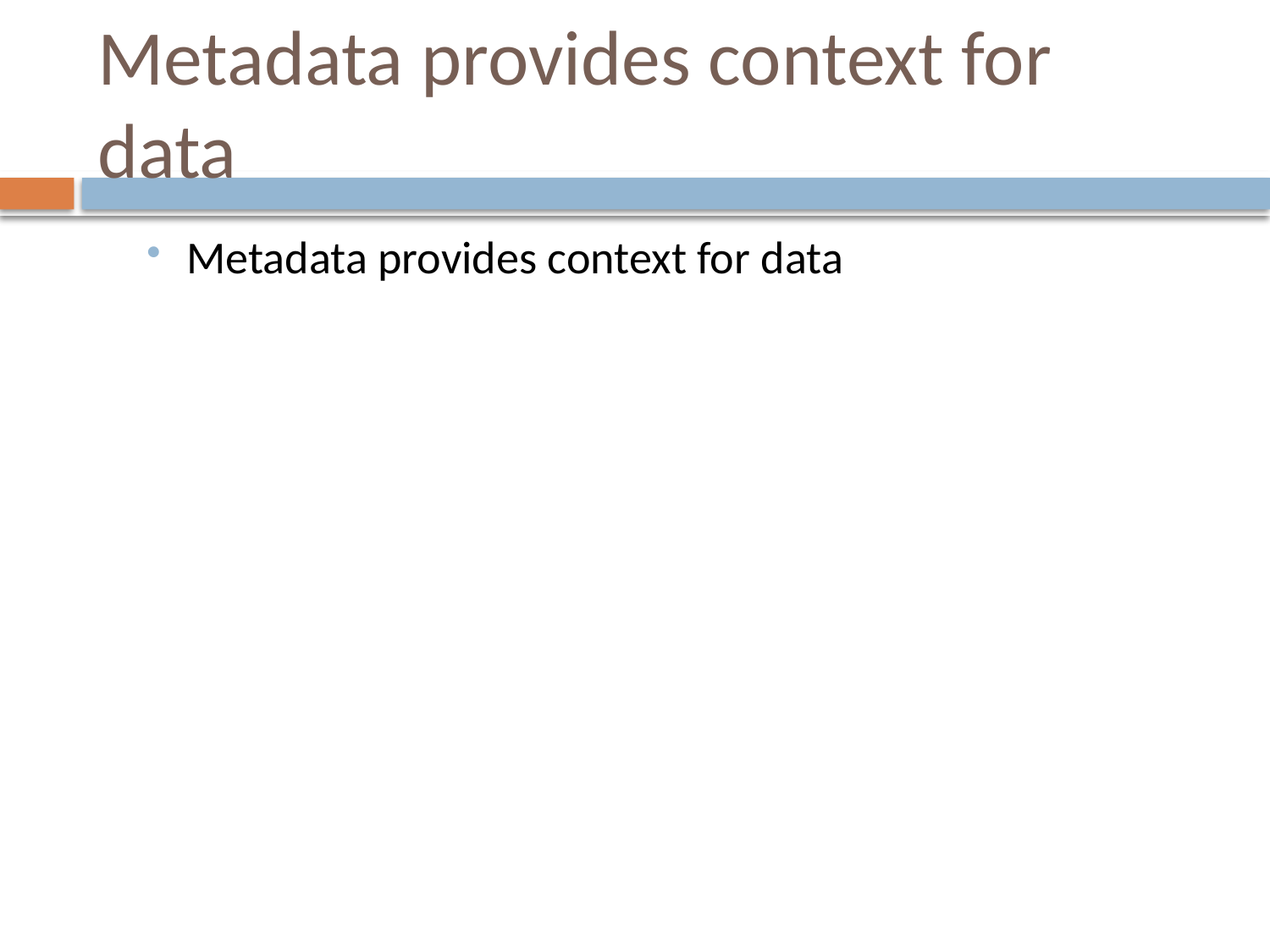

# Metadata provides context for data
Metadata provides context for data